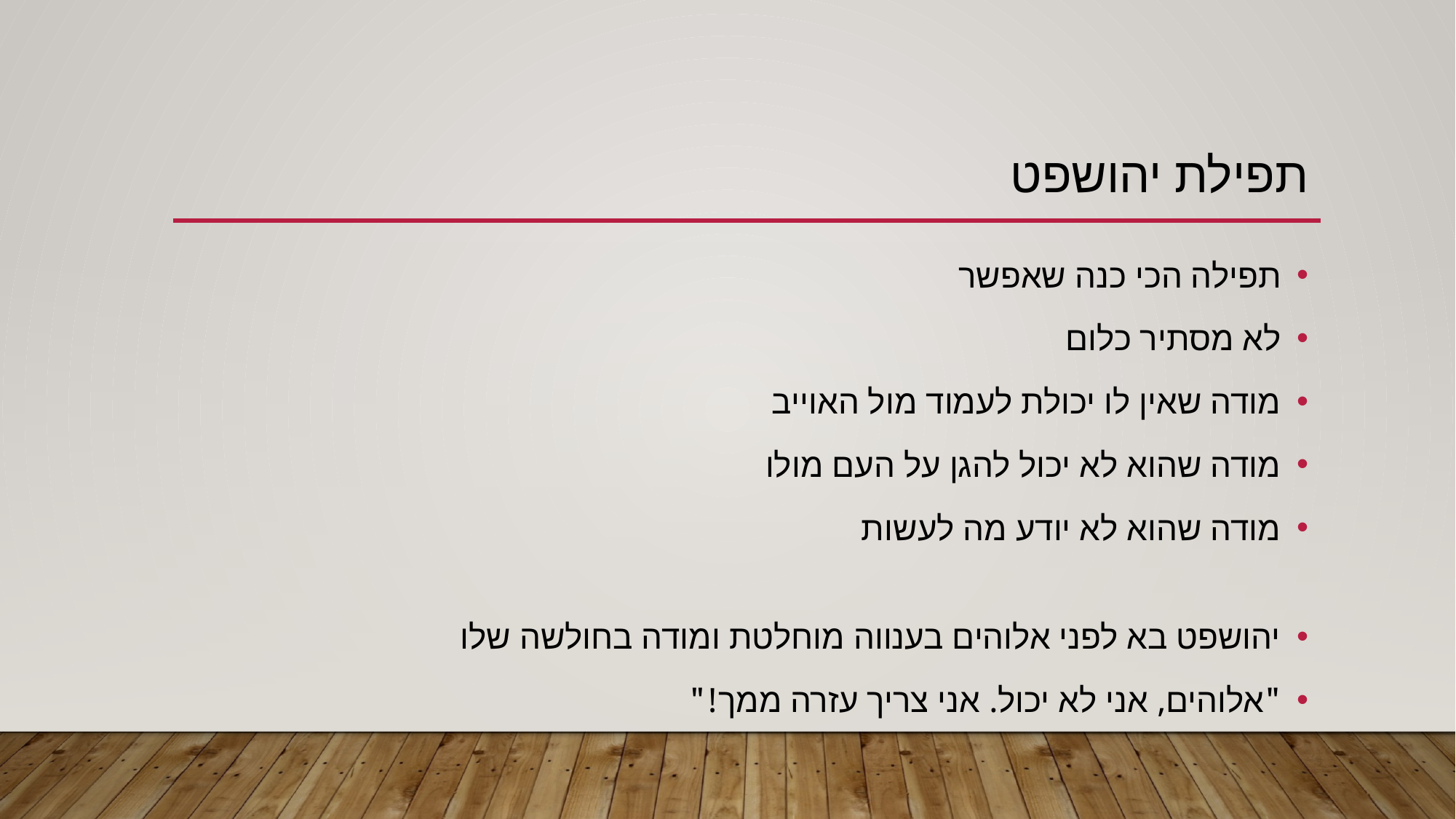

# תפילת יהושפט
תפילה הכי כנה שאפשר
לא מסתיר כלום
מודה שאין לו יכולת לעמוד מול האוייב
מודה שהוא לא יכול להגן על העם מולו
מודה שהוא לא יודע מה לעשות

יהושפט בא לפני אלוהים בענווה מוחלטת ומודה בחולשה שלו
"אלוהים, אני לא יכול. אני צריך עזרה ממך!"